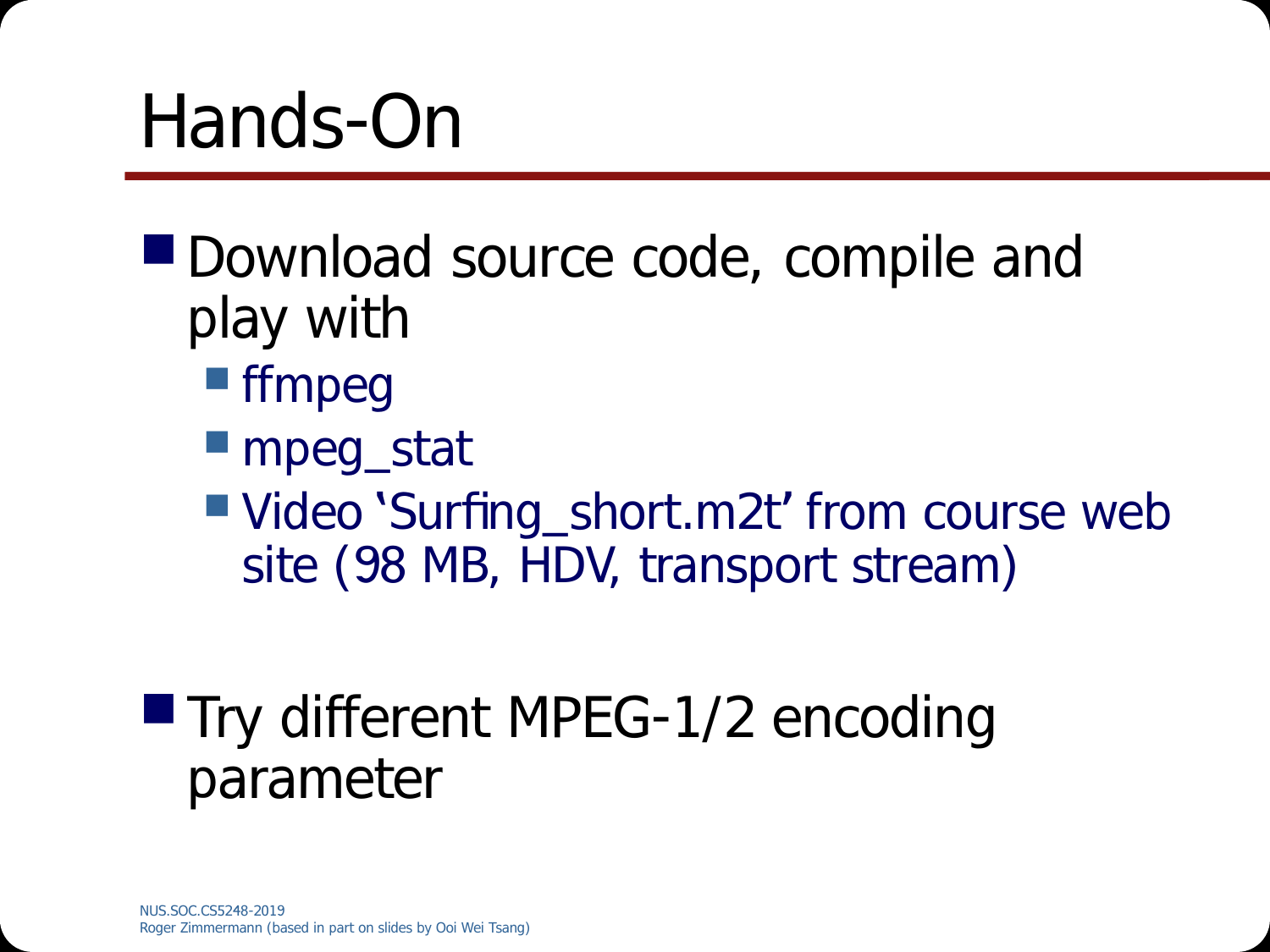

# Hands-On
Download source code, compile and play with
ffmpeg
mpeg_stat
Video ‘Surfing_short.m2t’ from course web site (98 MB, HDV, transport stream)

Try different MPEG-1/2 encoding parameter

NUS.SOC.CS5248-2019
Roger Zimmermann (based in part on slides by Ooi Wei Tsang)